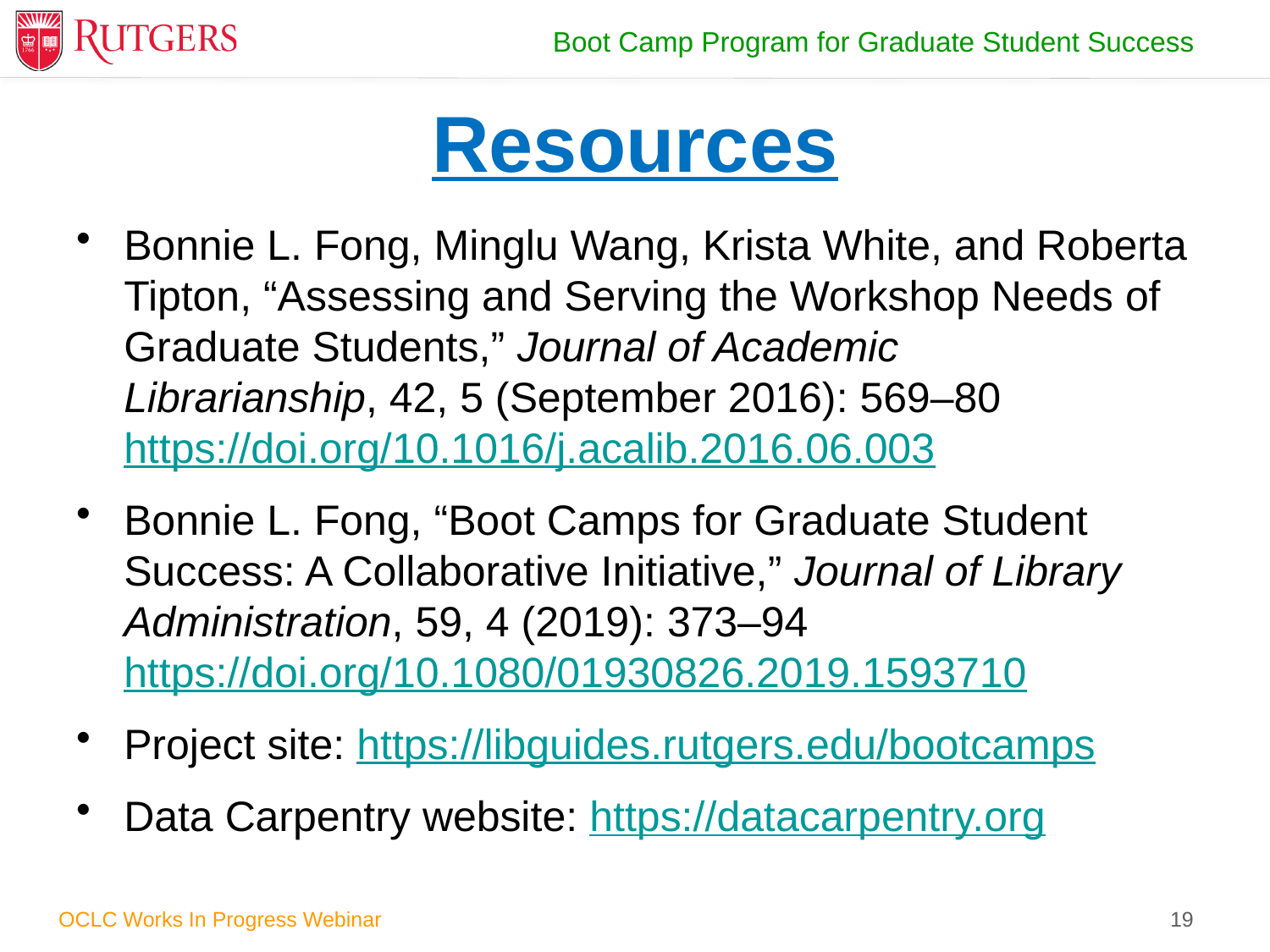

# Resources
Bonnie L. Fong, Minglu Wang, Krista White, and Roberta Tipton, “Assessing and Serving the Workshop Needs of Graduate Students,” Journal of Academic Librarianship, 42, 5 (September 2016): 569–80 https://doi.org/10.1016/j.acalib.2016.06.003
Bonnie L. Fong, “Boot Camps for Graduate Student Success: A Collaborative Initiative,” Journal of Library Administration, 59, 4 (2019): 373–94 https://doi.org/10.1080/01930826.2019.1593710
Project site: https://libguides.rutgers.edu/bootcamps
Data Carpentry website: https://datacarpentry.org

19